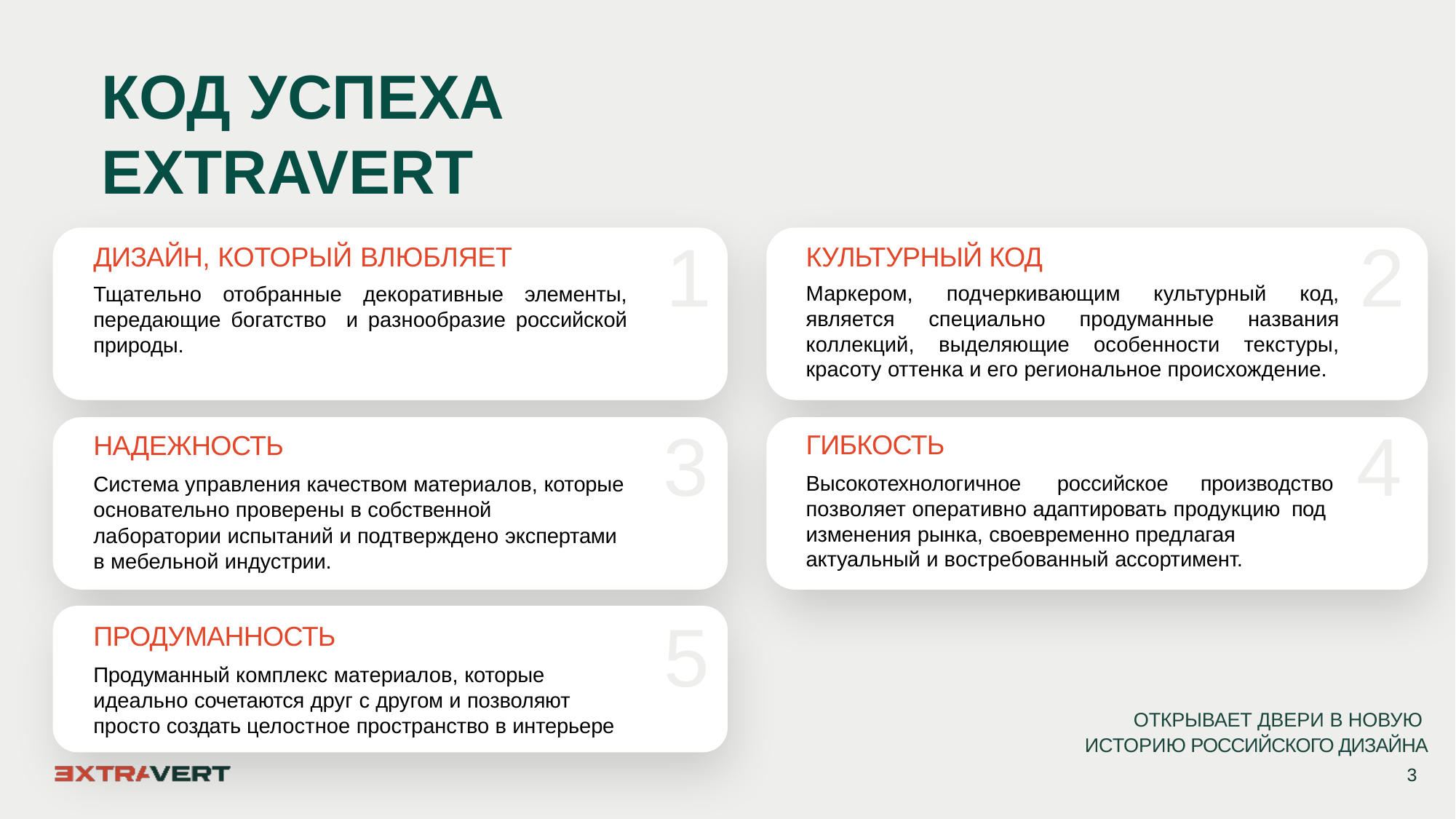

КОД УСПЕХА
EXTRAVERT
1
2

КУЛЬТУРНЫЙ КОД
ДИЗАЙН, КОТОРЫЙ ВЛЮБЛЯЕТ
Маркером, подчеркивающим культурный код, является специально продуманные названия коллекций, выделяющие особенности текстуры, красоту оттенка и его региональное происхождение.
Тщательно  отобранные  декоративные  элементы, передающие богатство  и разнообразие российской природы.
3
4

ГИБКОСТЬ
НАДЕЖНОСТЬ
Высокотехнологичное	российское	производство позволяет оперативно адаптировать продукцию под изменения рынка, своевременно предлагая актуальный и востребованный ассортимент.
Система управления качеством материалов, которые
основательно проверены в собственной
лаборатории испытаний и подтверждено экспертами в мебельной индустрии.
5

ПРОДУМАННОСТЬ
Продуманный комплекс материалов, которые идеально сочетаются друг с другом и позволяют просто создать целостное пространство в интерьере
ОТКРЫВАЕТ ДВЕРИ В НОВУЮ
ИСТОРИЮ РОССИЙСКОГО ДИЗАЙНА
3